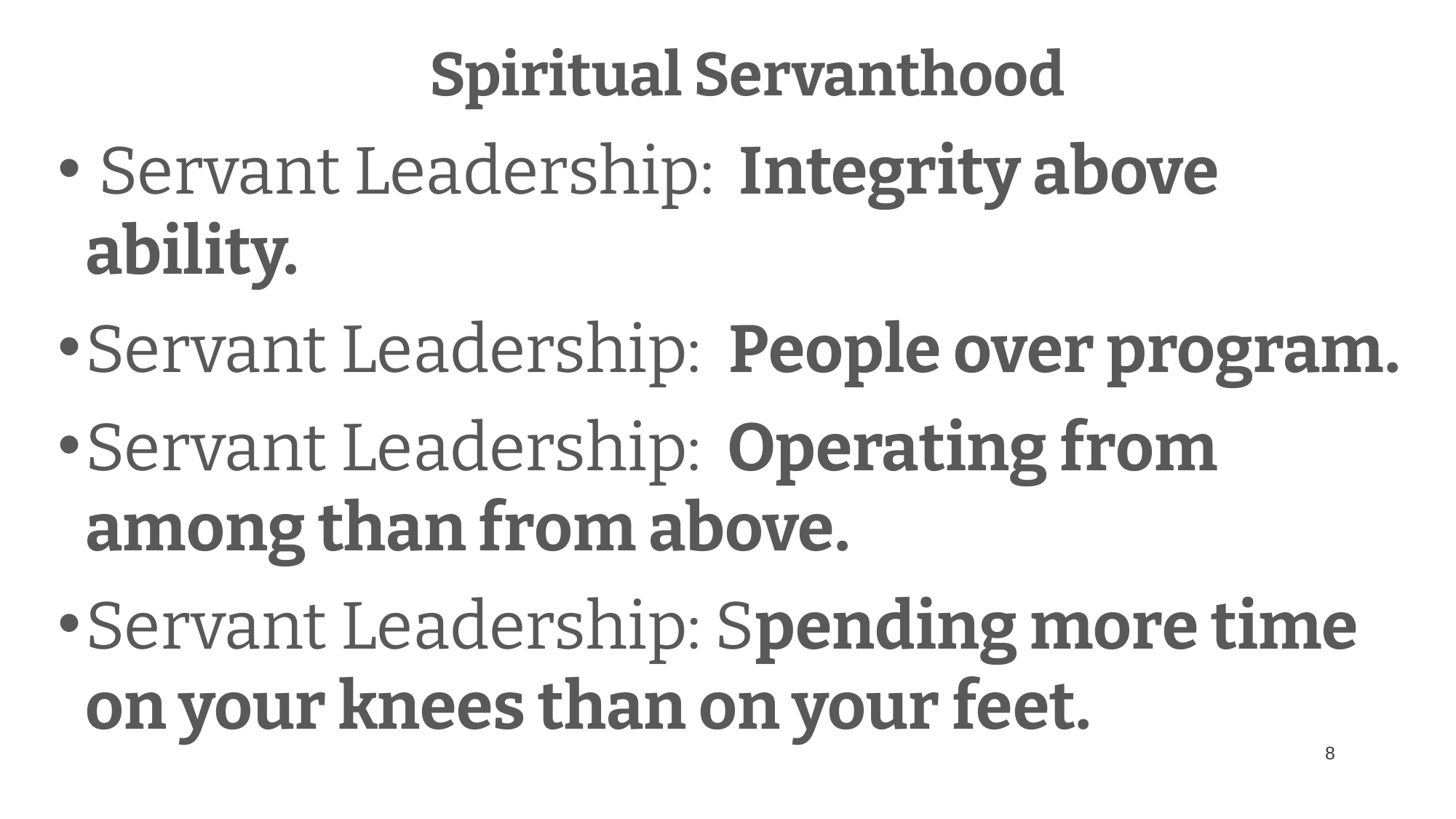

Spiritual Servanthood
 Servant Leadership:  Integrity above ability.
Servant Leadership:  People over program.
Servant Leadership:  Operating from among than from above.
Servant Leadership: Spending more time on your knees than on your feet.
8